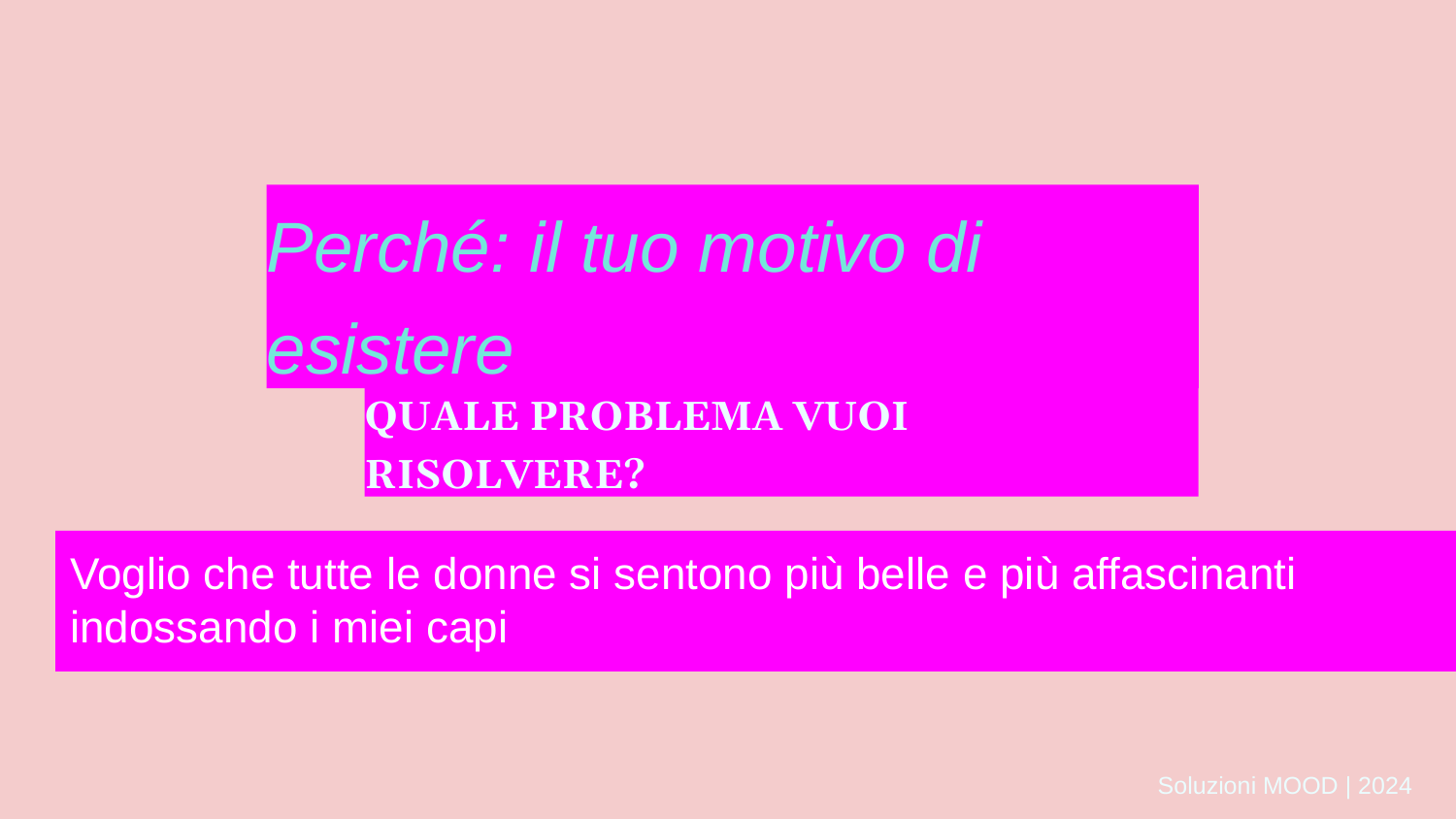

Perché: il tuo motivo di esistere
QUALE PROBLEMA VUOI RISOLVERE?
Voglio che tutte le donne si sentono più belle e più affascinanti indossando i miei capi

Soluzioni MOOD | 2024